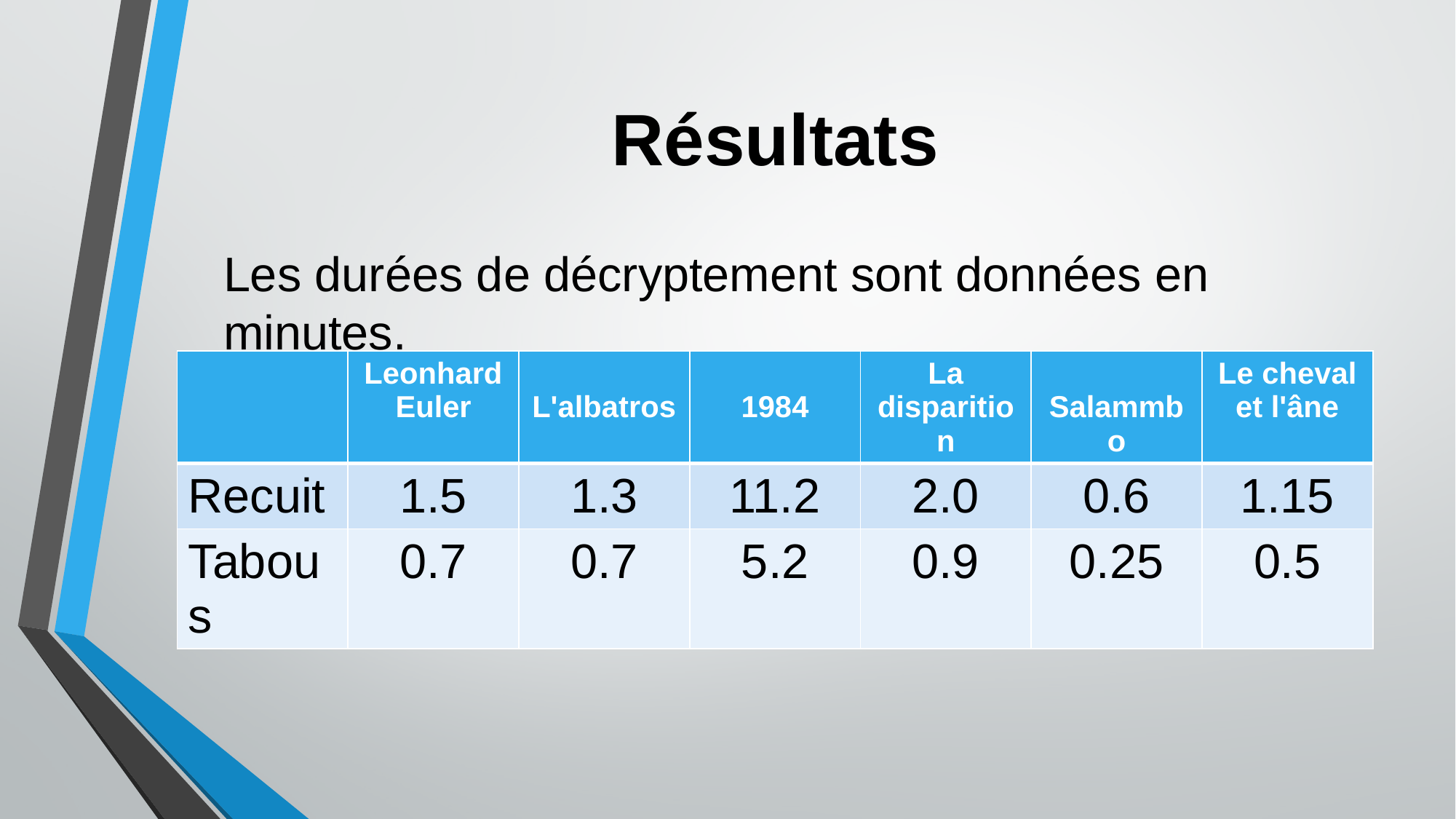

# Résultats
Les durées de décryptement sont données en minutes.
|  | Leonhard Euler | L'albatros | 1984 | La disparition | Salammbo | Le cheval et l'âne |
| --- | --- | --- | --- | --- | --- | --- |
| Recuit | 1.5 | 1.3 | 11.2 | 2.0 | 0.6 | 1.15 |
| Tabous | 0.7 | 0.7 | 5.2 | 0.9 | 0.25 | 0.5 |